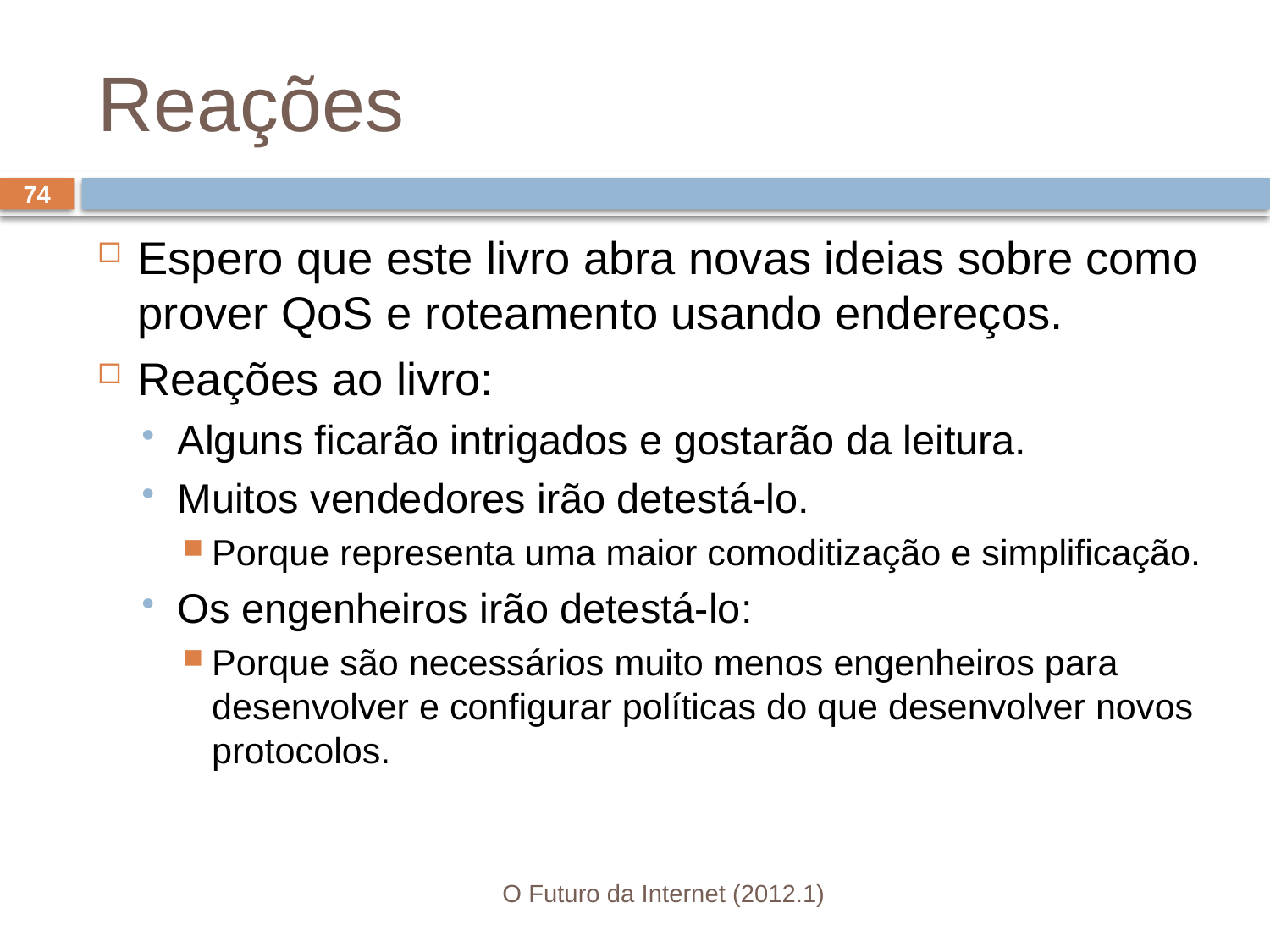

# Reações
74
Espero que este livro abra novas ideias sobre como prover QoS e roteamento usando endereços.
Reações ao livro:
Alguns ficarão intrigados e gostarão da leitura.
Muitos vendedores irão detestá-lo.
Porque representa uma maior comoditização e simplificação.
Os engenheiros irão detestá-lo:
Porque são necessários muito menos engenheiros para desenvolver e configurar políticas do que desenvolver novos protocolos.
O Futuro da Internet (2012.1)